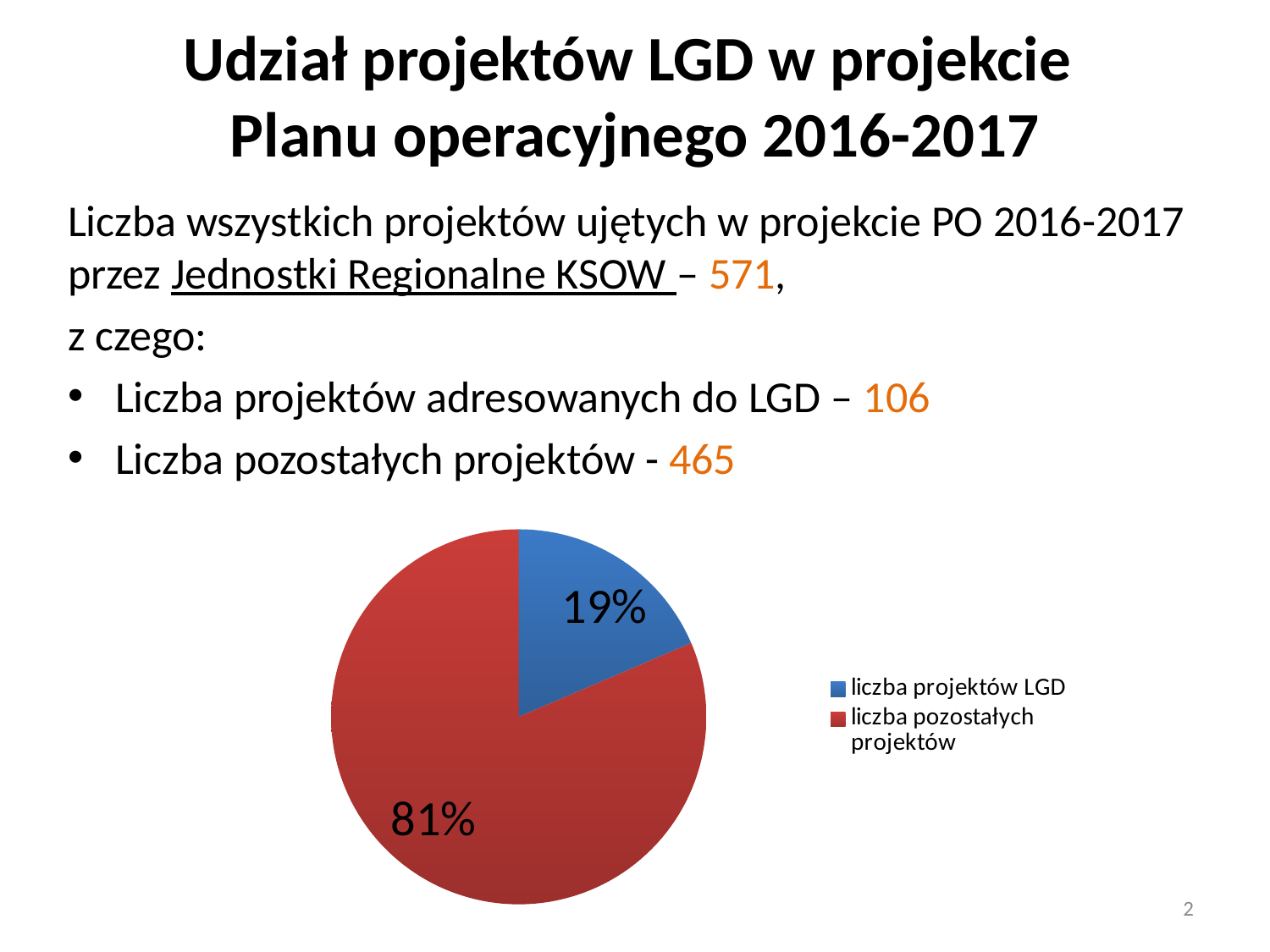

# Udział projektów LGD w projekcie Planu operacyjnego 2016-2017
Liczba wszystkich projektów ujętych w projekcie PO 2016-2017 przez Jednostki Regionalne KSOW – 571,
z czego:
Liczba projektów adresowanych do LGD – 106
Liczba pozostałych projektów - 465

### Chart

| Category |  |
|---|---|
| liczba projektów LGD | 106.0 |
| liczba pozostałych projektów | 465.0 |
2